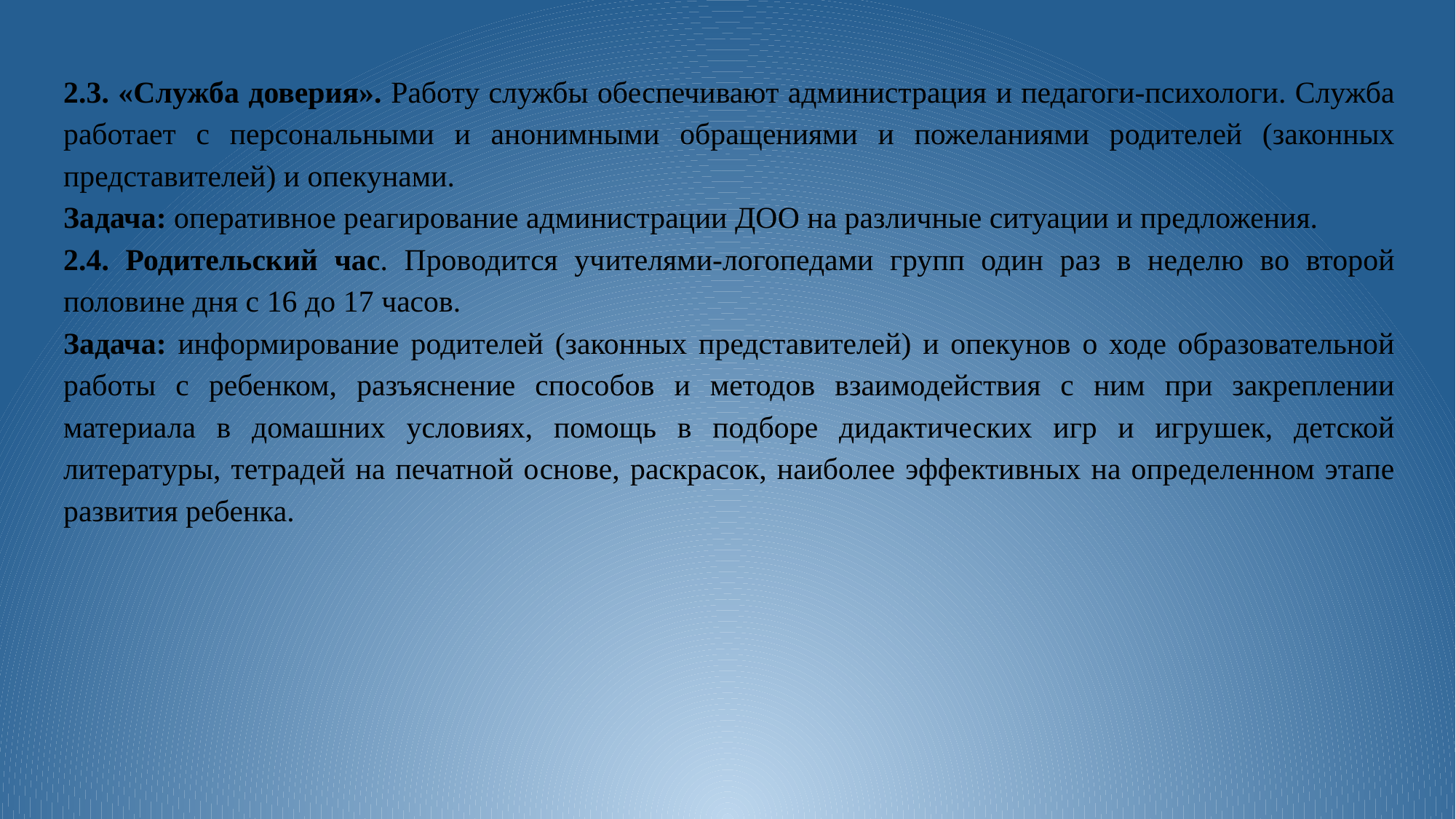

2.3. «Служба доверия». Работу службы обеспечивают администрация и педагоги-психологи. Служба работает с персональными и анонимными обращениями и пожеланиями родителей (законных представителей) и опекунами.
Задача: оперативное реагирование администрации ДОО на различные ситуации и предложения.
2.4. Родительский час. Проводится учителями-логопедами групп один раз в неделю во второй половине дня с 16 до 17 часов.
Задача: информирование родителей (законных представителей) и опекунов о ходе образовательной работы с ребенком, разъяснение способов и методов взаимодействия с ним при закреплении материала в домашних условиях, помощь в подборе дидактических игр и игрушек, детской литературы, тетрадей на печатной основе, раскрасок, наиболее эффективных на определенном этапе развития ребенка.